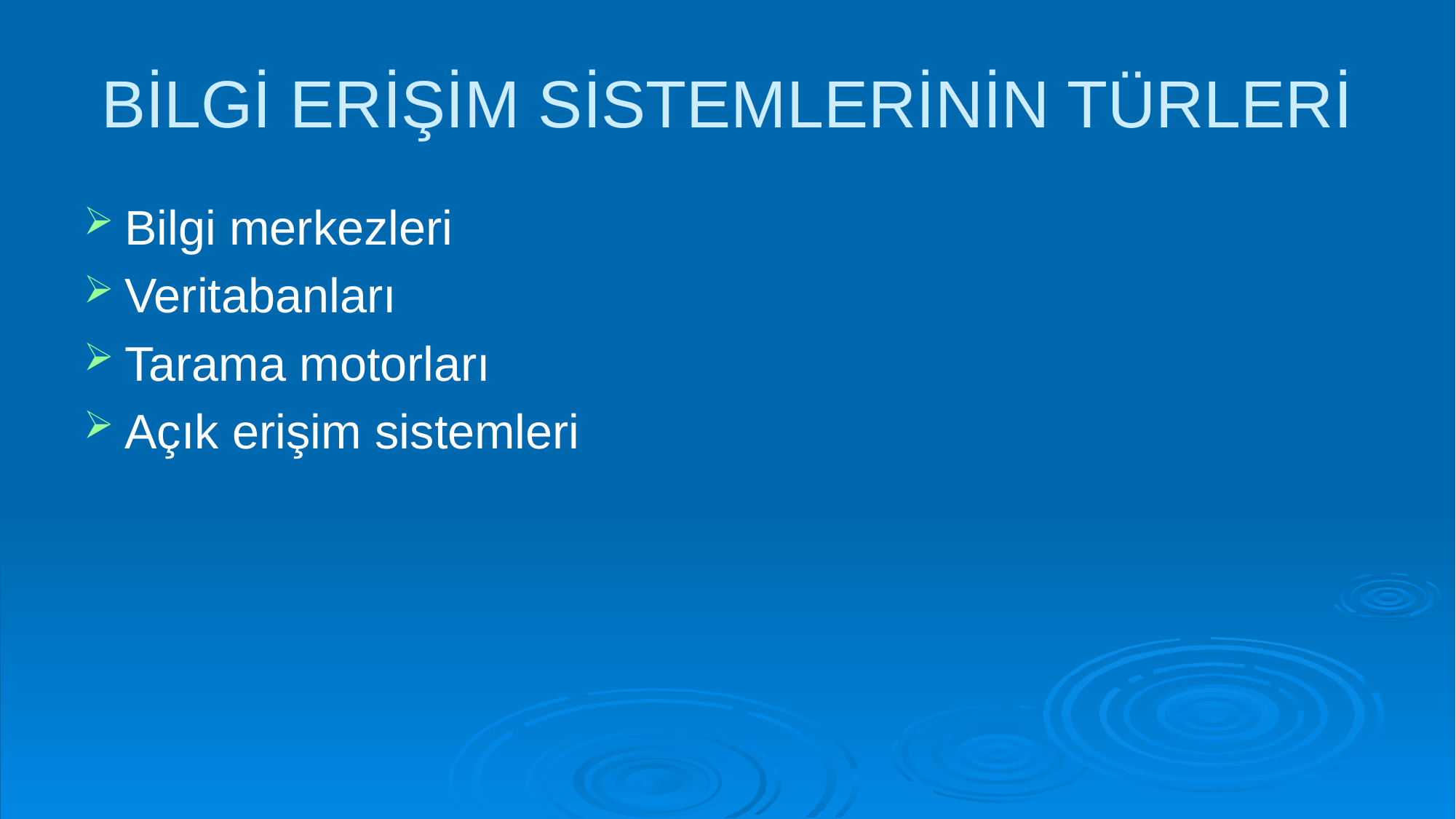

# BİLGİ ERİŞİM SİSTEMLERİNİN TÜRLERİ
Bilgi merkezleri
Veritabanları
Tarama motorları
Açık erişim sistemleri